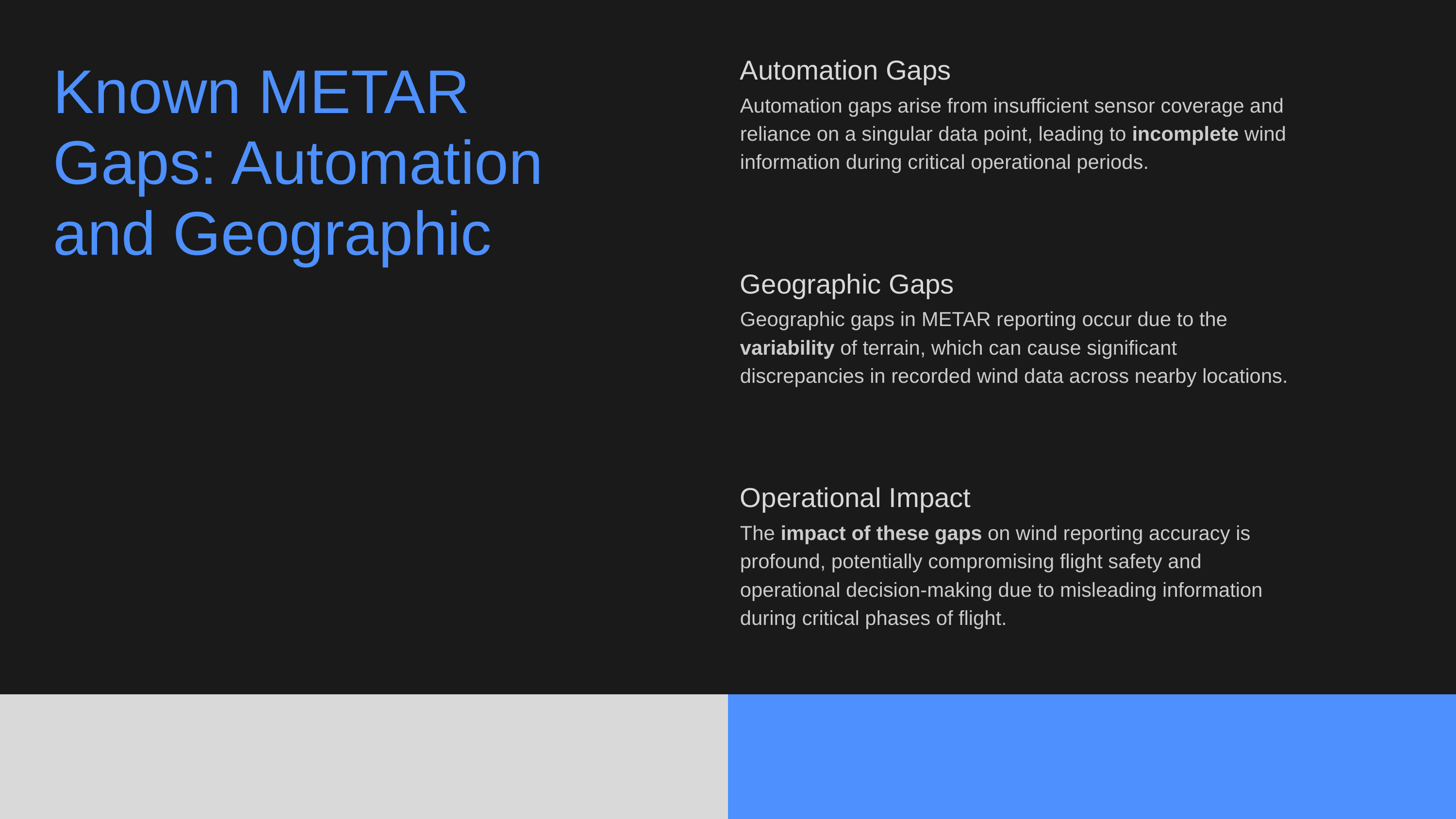

Automation Gaps
Automation gaps arise from insufficient sensor coverage and reliance on a singular data point, leading to incomplete wind information during critical operational periods.
Known METAR Gaps: Automation and Geographic
Geographic Gaps
Geographic gaps in METAR reporting occur due to the variability of terrain, which can cause significant discrepancies in recorded wind data across nearby locations.
Operational Impact
The impact of these gaps on wind reporting accuracy is profound, potentially compromising flight safety and operational decision-making due to misleading information during critical phases of flight.